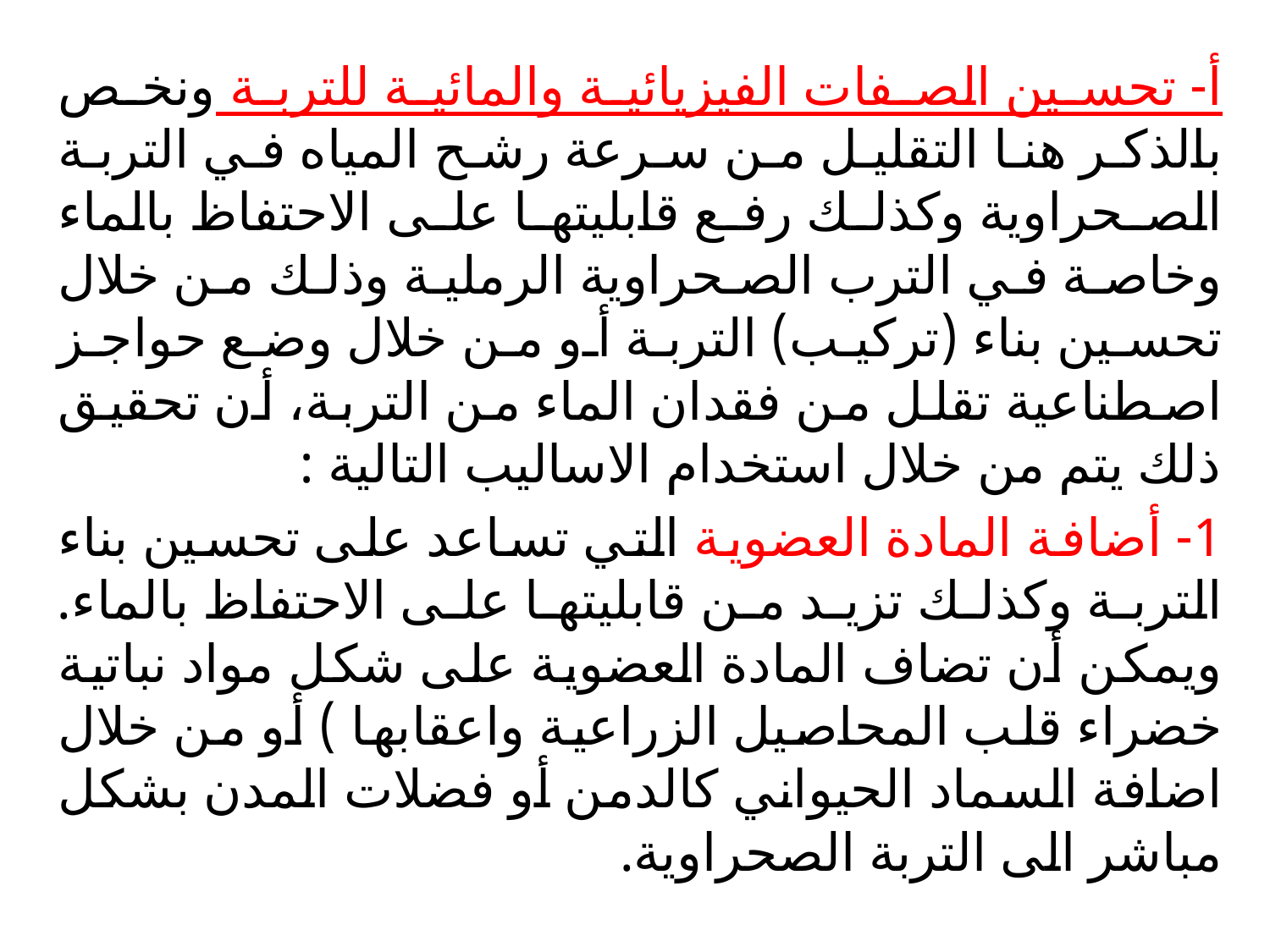

أ- تحسين الصفات الفيزيائية والمائية للتربة ونخص بالذكر هنا التقليل من سرعة رشح المياه في التربة الصحراوية وكذلك رفع قابليتها على الاحتفاظ بالماء وخاصة في الترب الصحراوية الرملية وذلك من خلال تحسين بناء (تركيب) التربة أو من خلال وضع حواجز اصطناعية تقلل من فقدان الماء من التربة، أن تحقيق ذلك يتم من خلال استخدام الاساليب التالية :
1- أضافة المادة العضوية التي تساعد على تحسين بناء التربة وكذلك تزيد من قابليتها على الاحتفاظ بالماء. ويمكن أن تضاف المادة العضوية على شكل مواد نباتية خضراء قلب المحاصيل الزراعية واعقابها ) أو من خلال اضافة السماد الحيواني كالدمن أو فضلات المدن بشكل مباشر الى التربة الصحراوية.